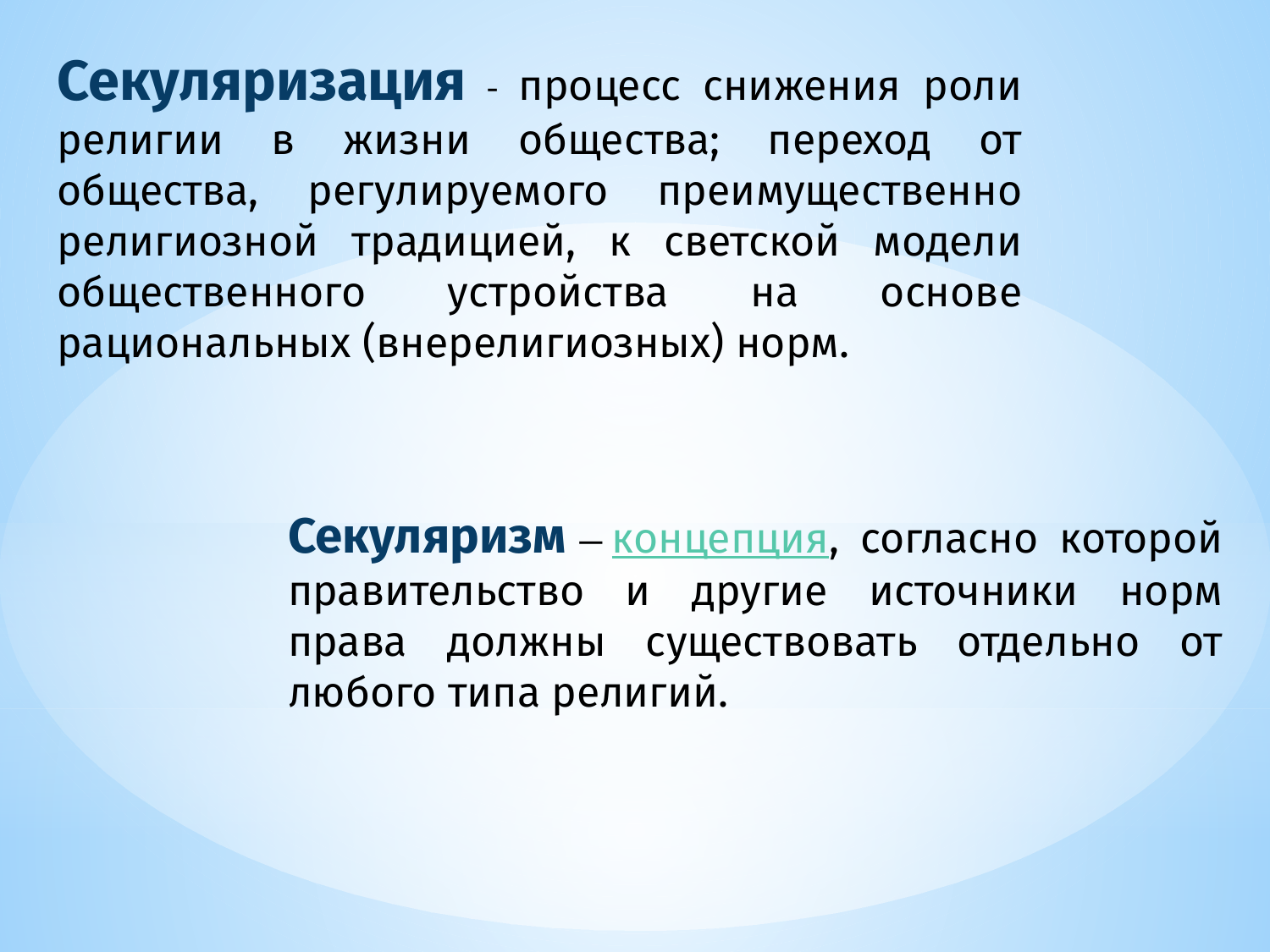

Секуляризация - процесс снижения роли религии в жизни общества; переход от общества, регулируемого преимущественно религиозной традицией, к светской модели общественного устройства на основе рациональных (внерелигиозных) норм.
Секуляризм — концепция, согласно которой правительство и другие источники норм права должны существовать отдельно от любого типа религий.